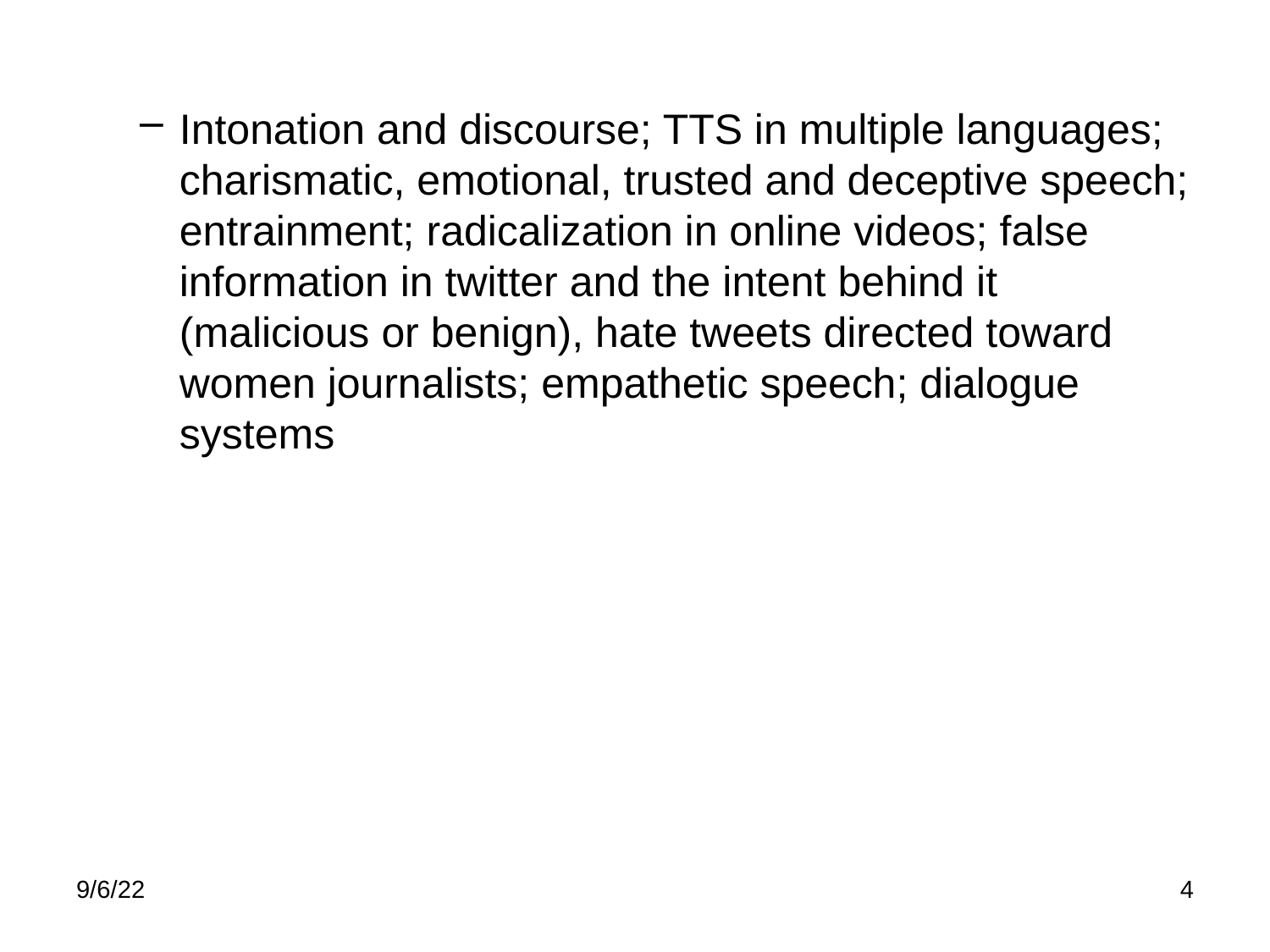

Intonation and discourse; TTS in multiple languages; charismatic, emotional, trusted and deceptive speech; entrainment; radicalization in online videos; false information in twitter and the intent behind it (malicious or benign), hate tweets directed toward women journalists; empathetic speech; dialogue systems
9/6/22
4